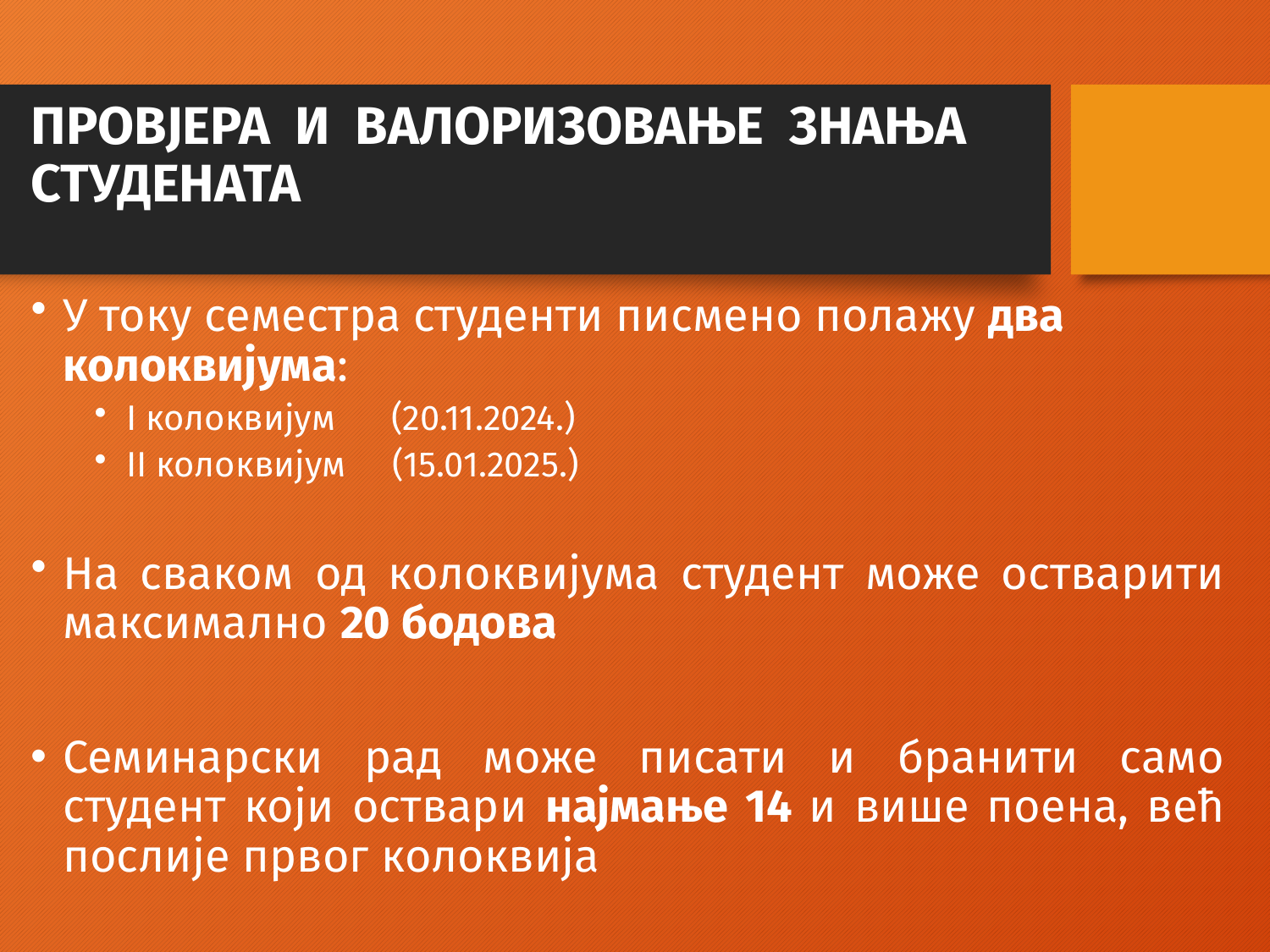

# ПРОВЈЕРА  И  ВАЛОРИЗОВАЊЕ  ЗНАЊА СТУДЕНАТА
У току семестра студенти писмено полажу два колоквијума:
I колоквијум      (20.11.2024.)
II колоквијум     (15.01.2025.)

На сваком од колоквијума студент може остварити максимално 20 бодова

Семинарски рад може писати и бранити само студент који оствари најмање 14 и више поена, већ послије првог колоквија